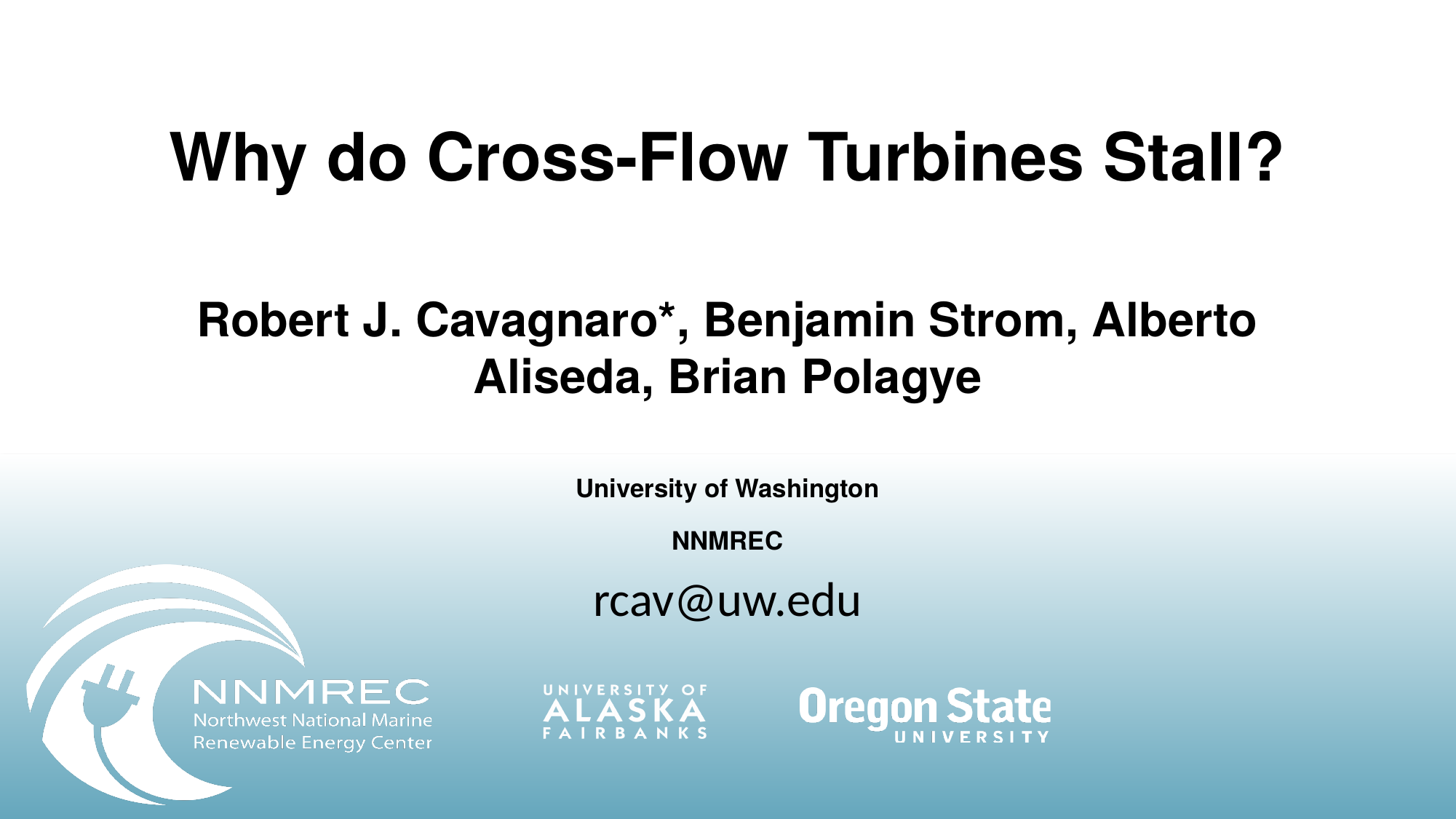

# Why do Cross-Flow Turbines Stall?
Robert J. Cavagnaro*, Benjamin Strom, Alberto Aliseda, Brian Polagye

University of Washington
NNMREC
rcav@uw.edu